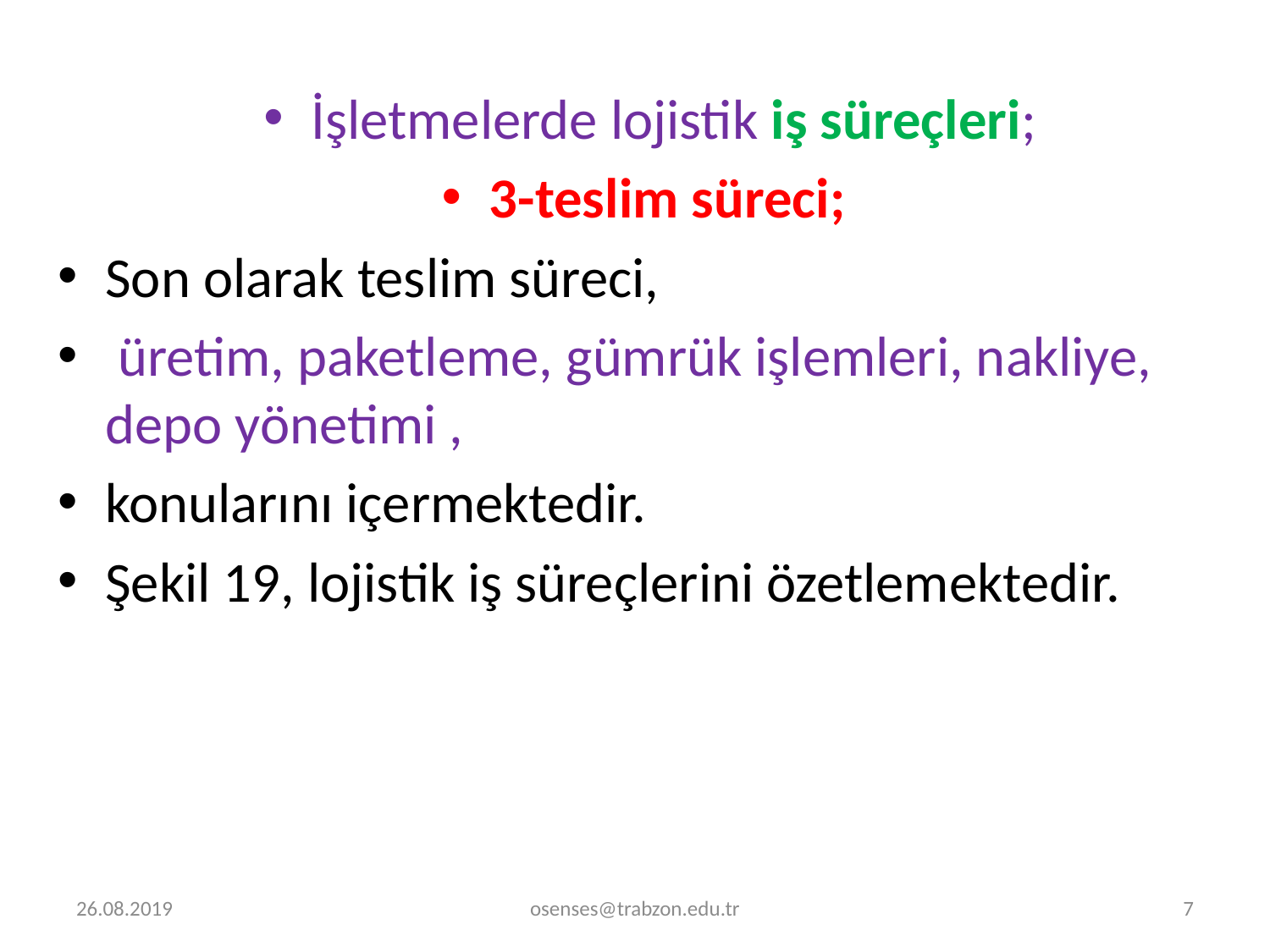

İşletmelerde lojistik iş süreçleri;
3-teslim sü­reci;
Son ola­rak teslim süreci,
 üretim, paketleme, gümrük işlemleri, nakliye, depo yönetimi ,
konularını içermektedir.
Şekil 19, lojistik iş süreçlerini özetlemektedir.

26.08.2019
osenses@trabzon.edu.tr
7